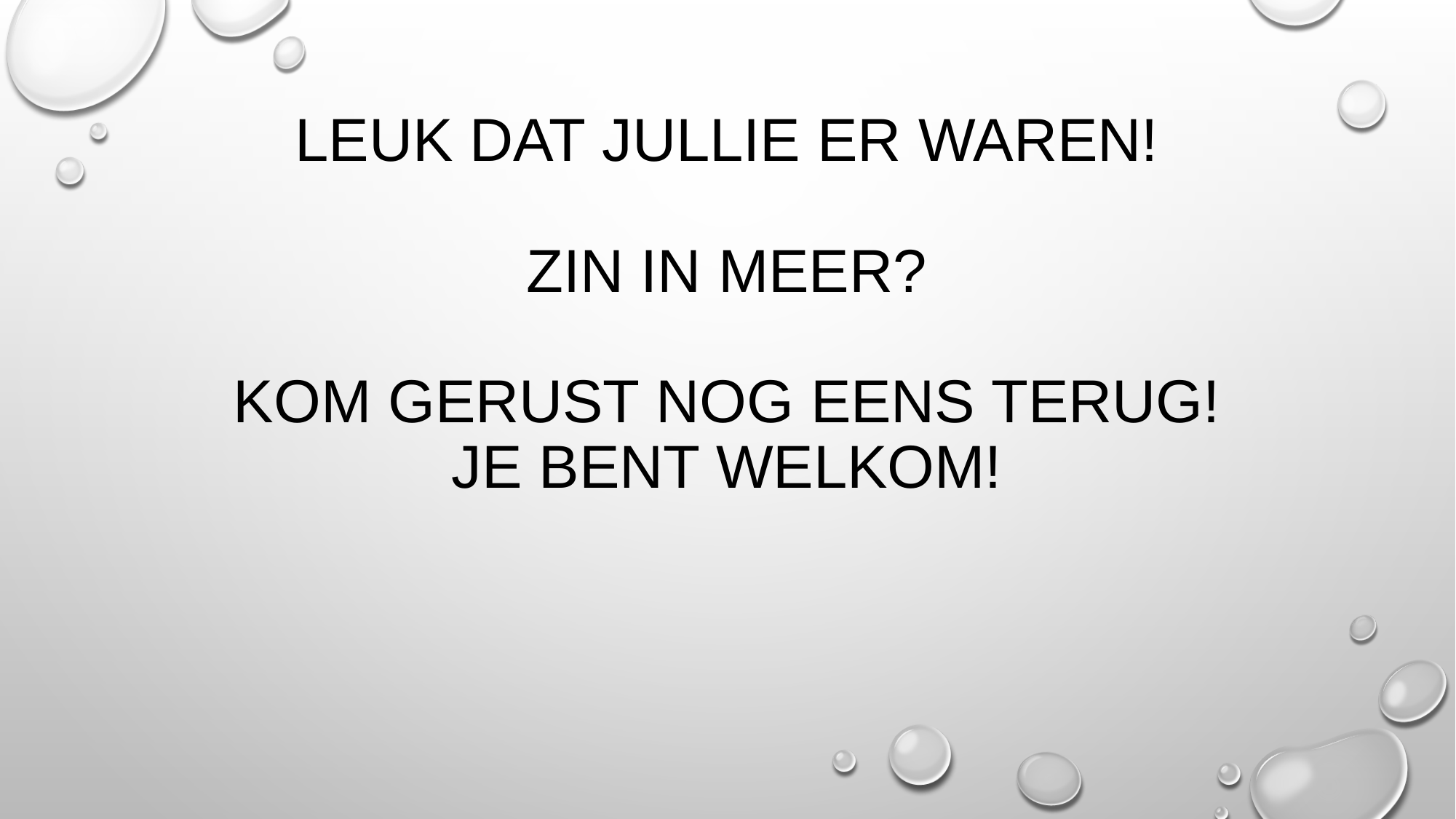

# Leuk dat jullie er waren! Zin in meer? Kom gerust nog eens terug! Je bent welkom!